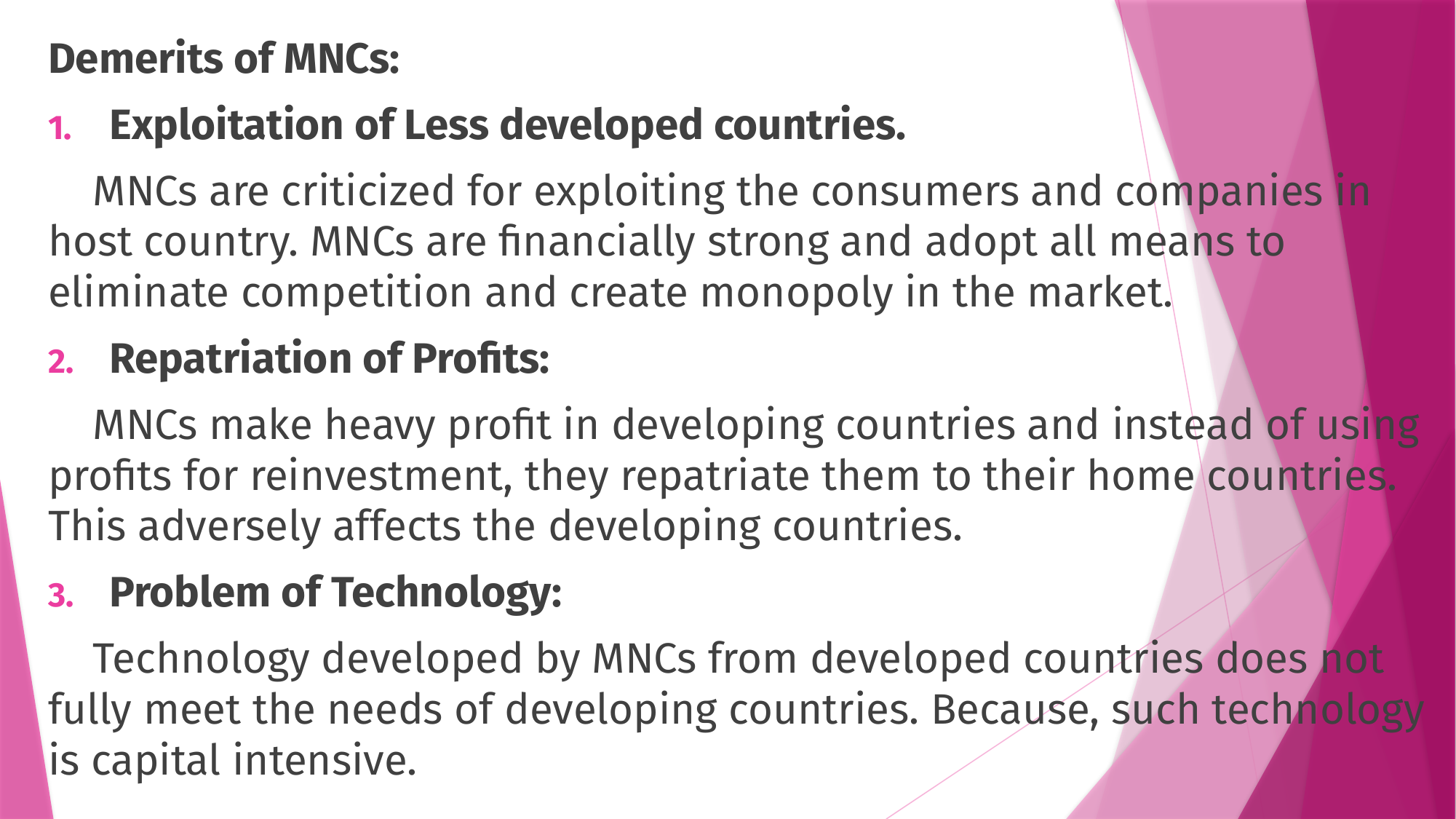

Demerits of MNCs:
Exploitation of Less developed countries.
    MNCs are criticized for exploiting the consumers and companies in host country. MNCs are financially strong and adopt all means to eliminate competition and create monopoly in the market.
Repatriation of Profits:
    MNCs make heavy profit in developing countries and instead of using profits for reinvestment, they repatriate them to their home countries. This adversely affects the developing countries.
Problem of Technology:
    Technology developed by MNCs from developed countries does not fully meet the needs of developing countries. Because, such technology is capital intensive.